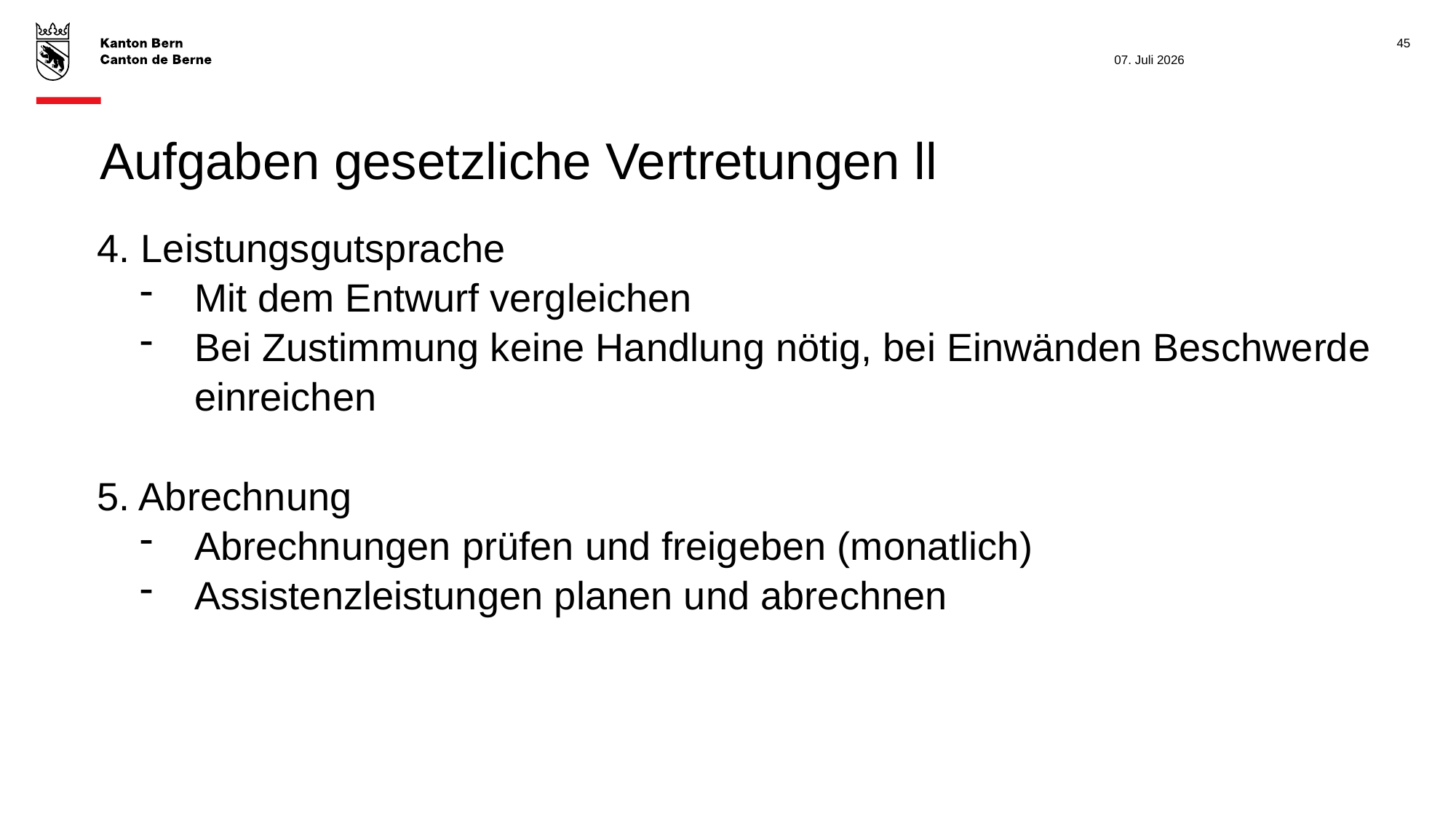

45
07. Juli 2026
# Aufgaben gesetzliche Vertretungen ll
4. Leistungsgutsprache
Mit dem Entwurf vergleichen
Bei Zustimmung keine Handlung nötig, bei Einwänden Beschwerde einreichen

5. Abrechnung
Abrechnungen prüfen und freigeben (monatlich)
Assistenzleistungen planen und abrechnen